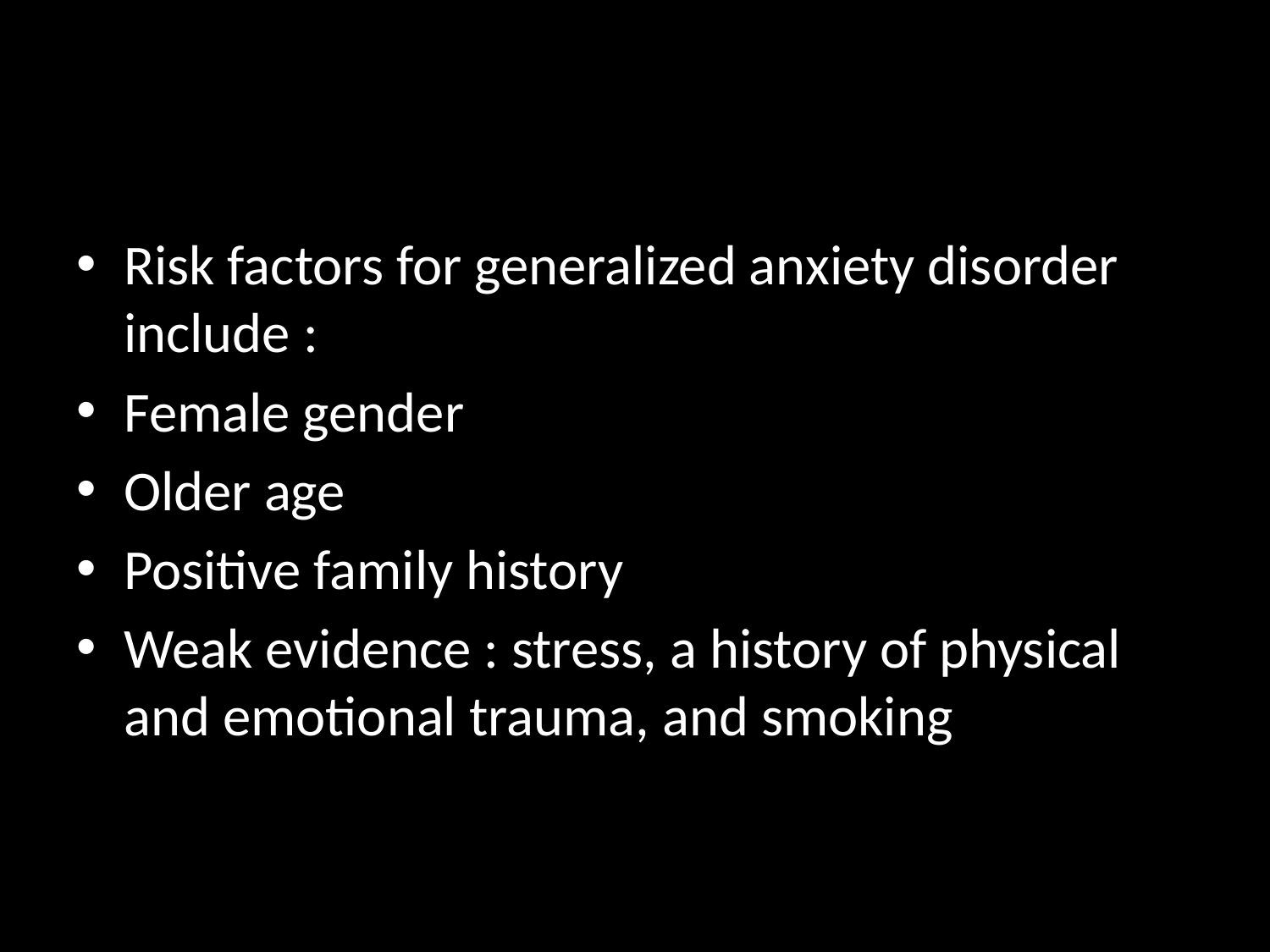

#
Risk factors for generalized anxiety disorder include :
Female gender
Older age
Positive family history
Weak evidence : stress, a history of physical and emotional trauma, and smoking